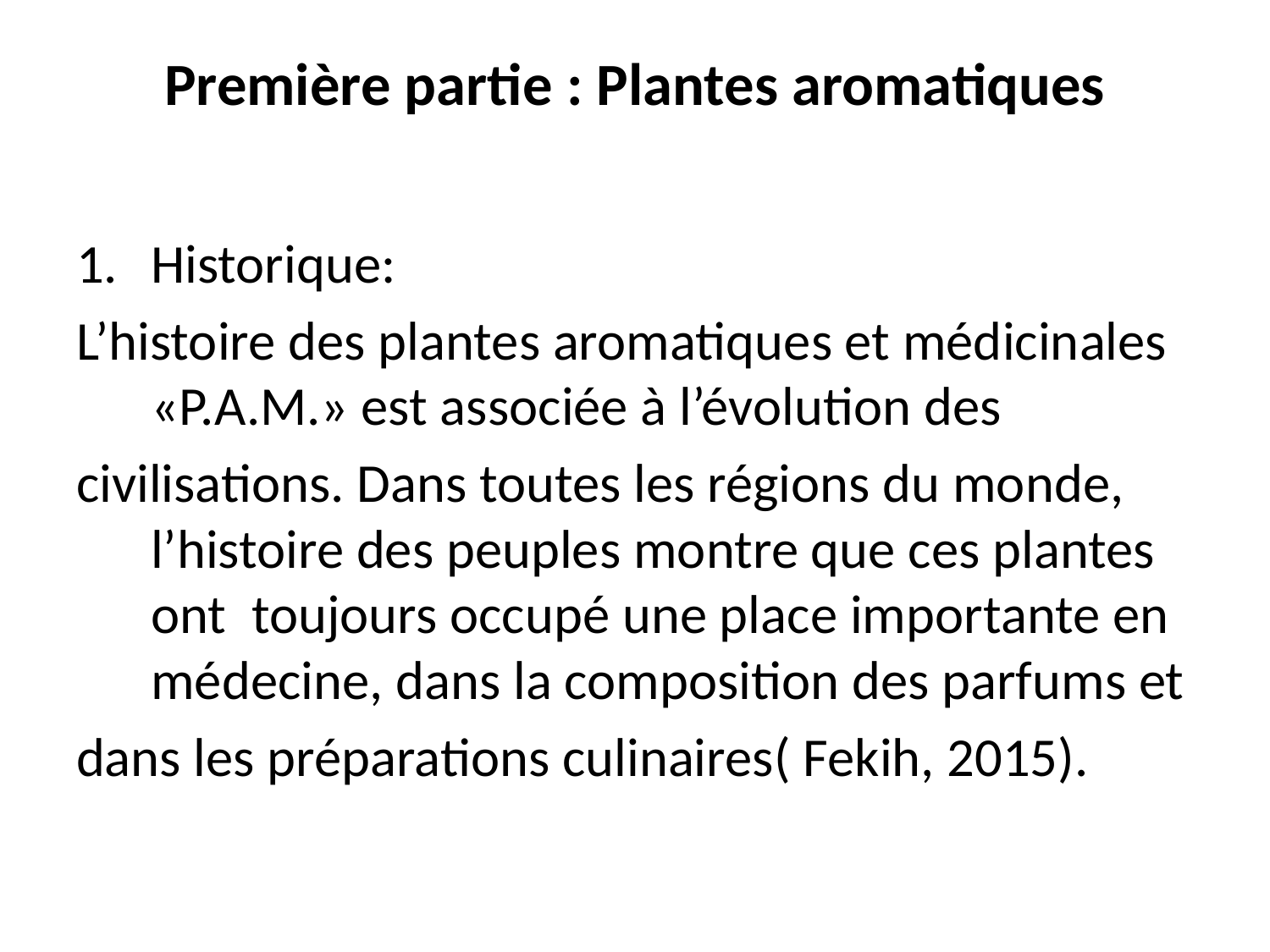

# Première partie : Plantes aromatiques
Historique:
L’histoire des plantes aromatiques et médicinales «P.A.M.» est associée à l’évolution des
civilisations. Dans toutes les régions du monde, l’histoire des peuples montre que ces plantes ont  toujours occupé une place importante en médecine, dans la composition des parfums et
dans les préparations culinaires( Fekih, 2015).